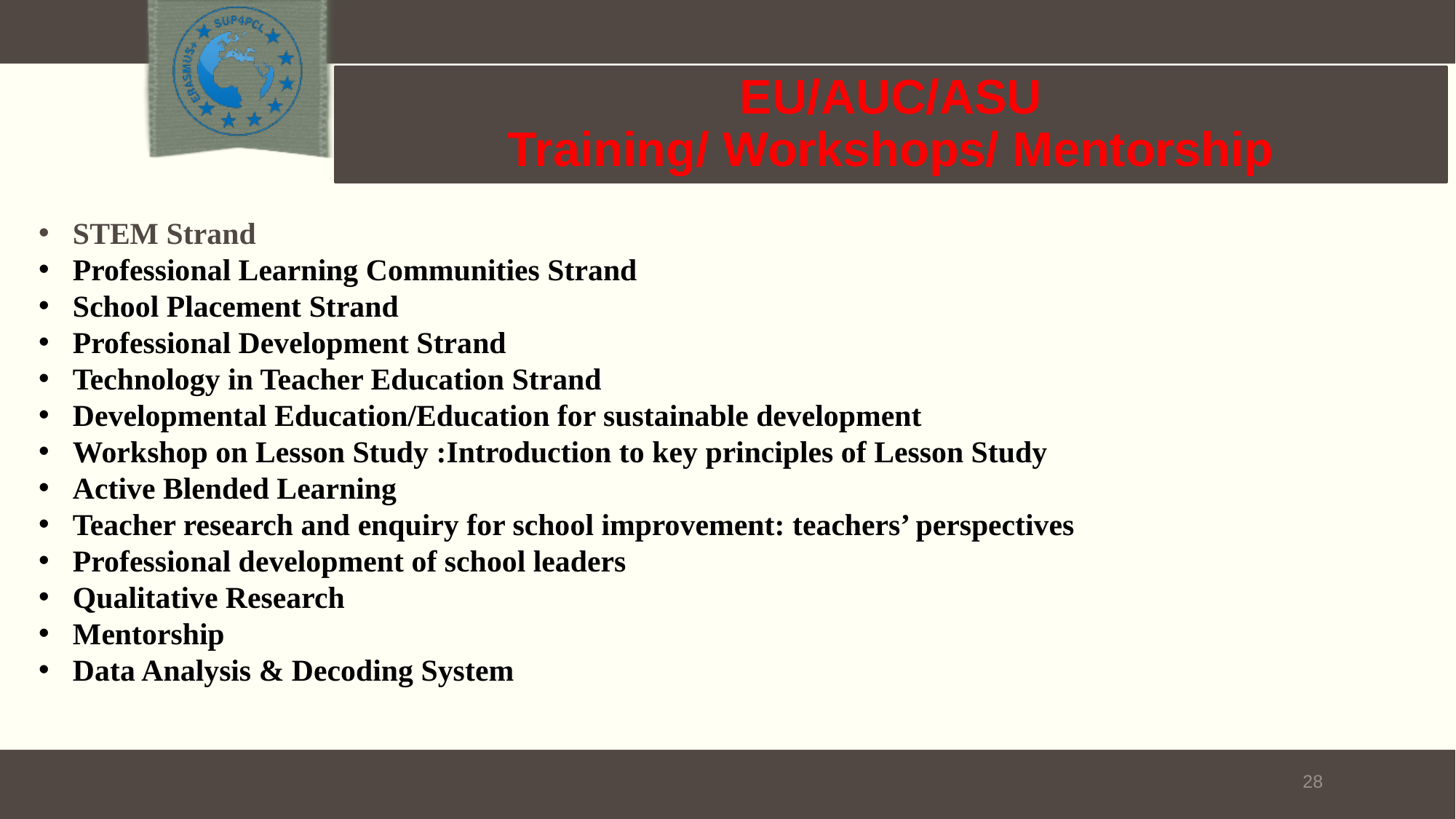

# EU/AUC/ASU Training/ Workshops/ Mentorship
STEM Strand
Professional Learning Communities Strand
School Placement Strand
Professional Development Strand
Technology in Teacher Education Strand
Developmental Education/Education for sustainable development
Workshop on Lesson Study :Introduction to key principles of Lesson Study
Active Blended Learning
Teacher research and enquiry for school improvement: teachers’ perspectives
Professional development of school leaders
Qualitative Research
Mentorship
Data Analysis & Decoding System
28